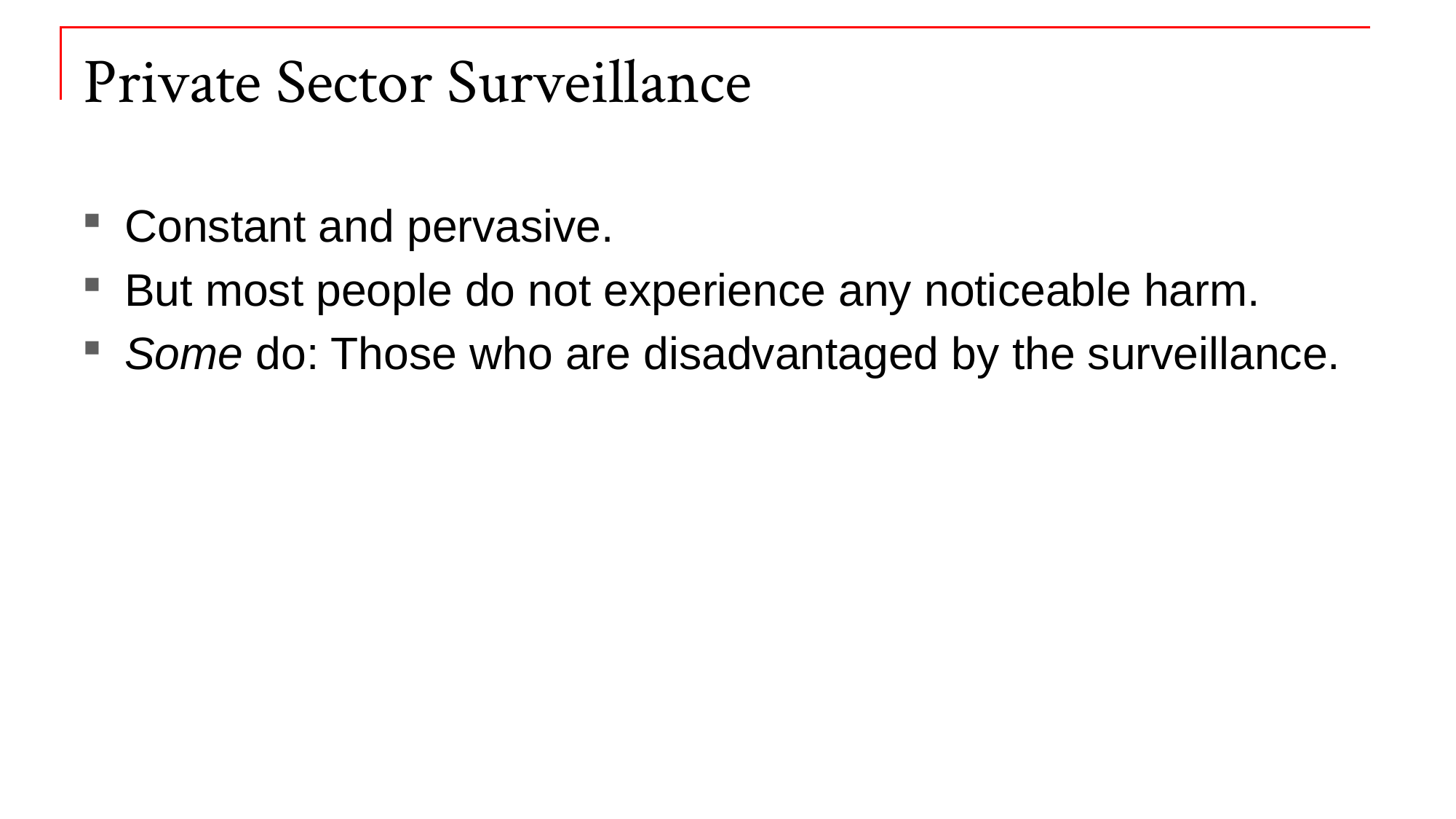

# Private Sector Surveillance
Constant and pervasive.
But most people do not experience any noticeable harm.
Some do: Those who are disadvantaged by the surveillance.